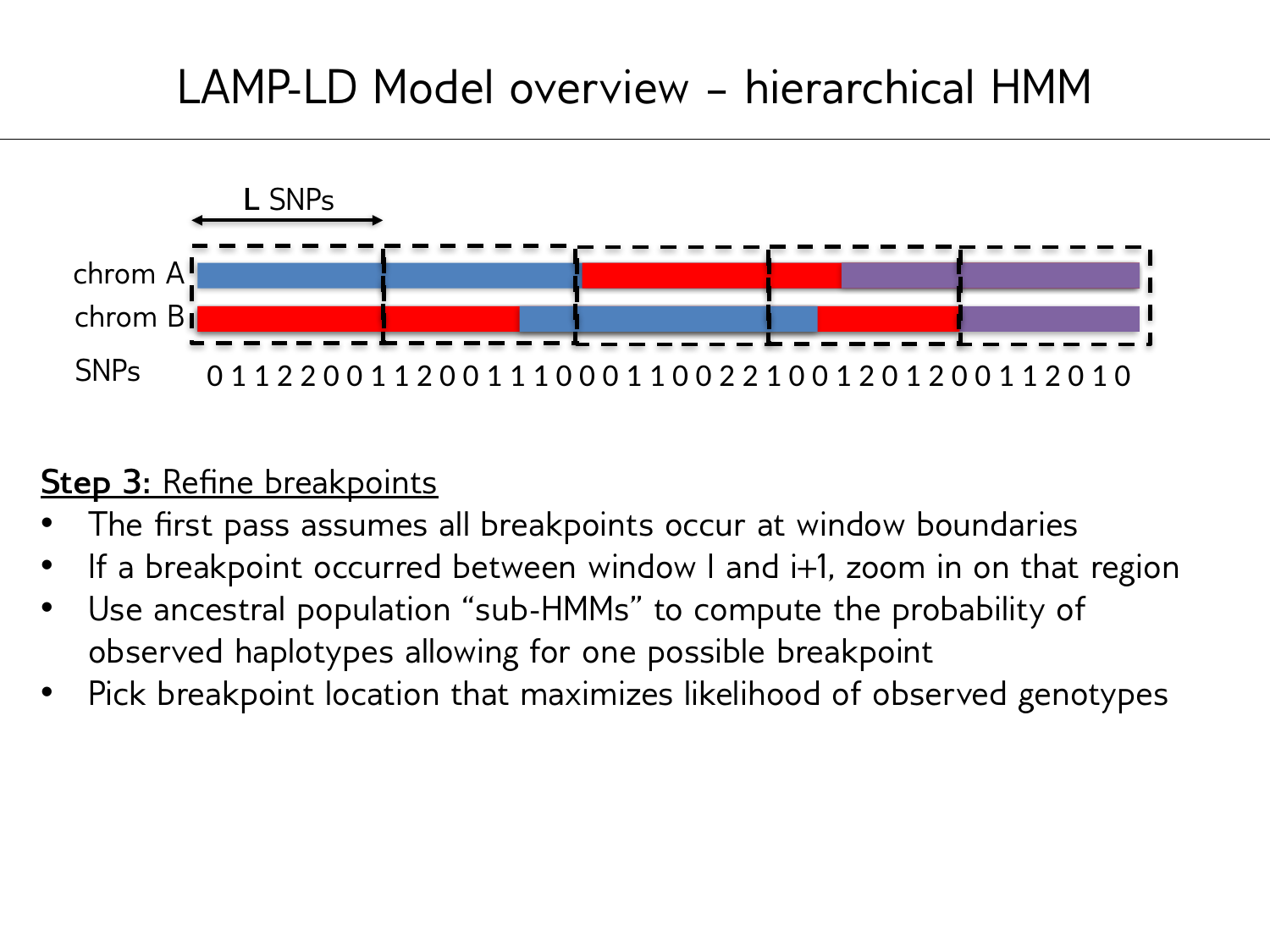

LAMP-LD Model overview – hierarchical HMM
L SNPs

chrom A

chrom B
SNPs
0 1 1 2 2 0 0 1 1 2 0 0 1 1 1 0 0 0 1 1 0 0 2 2 1 0 0 1 2 0 1 2 0 0 1 1 2 0 1 0
Step 3: Refine breakpoints
The first pass assumes all breakpoints occur at window boundaries
If a breakpoint occurred between window I and i+1, zoom in on that region
Use ancestral population “sub-HMMs” to compute the probability of observed haplotypes allowing for one possible breakpoint
Pick breakpoint location that maximizes likelihood of observed genotypes